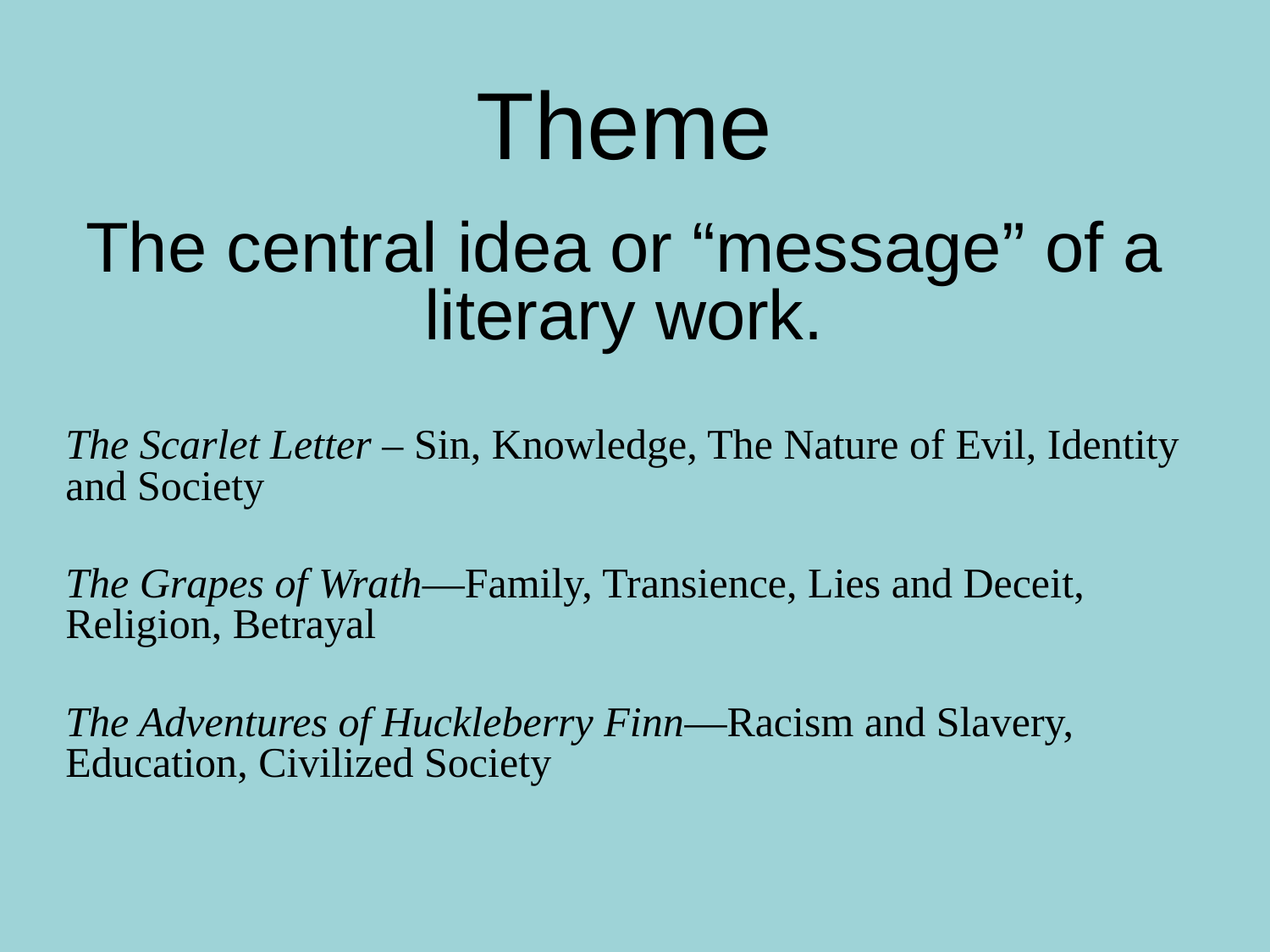

# Theme
The central idea or “message” of a literary work.

The Scarlet Letter – Sin, Knowledge, The Nature of Evil, Identity and Society

The Grapes of Wrath—Family, Transience, Lies and Deceit, Religion, Betrayal

The Adventures of Huckleberry Finn—Racism and Slavery, Education, Civilized Society